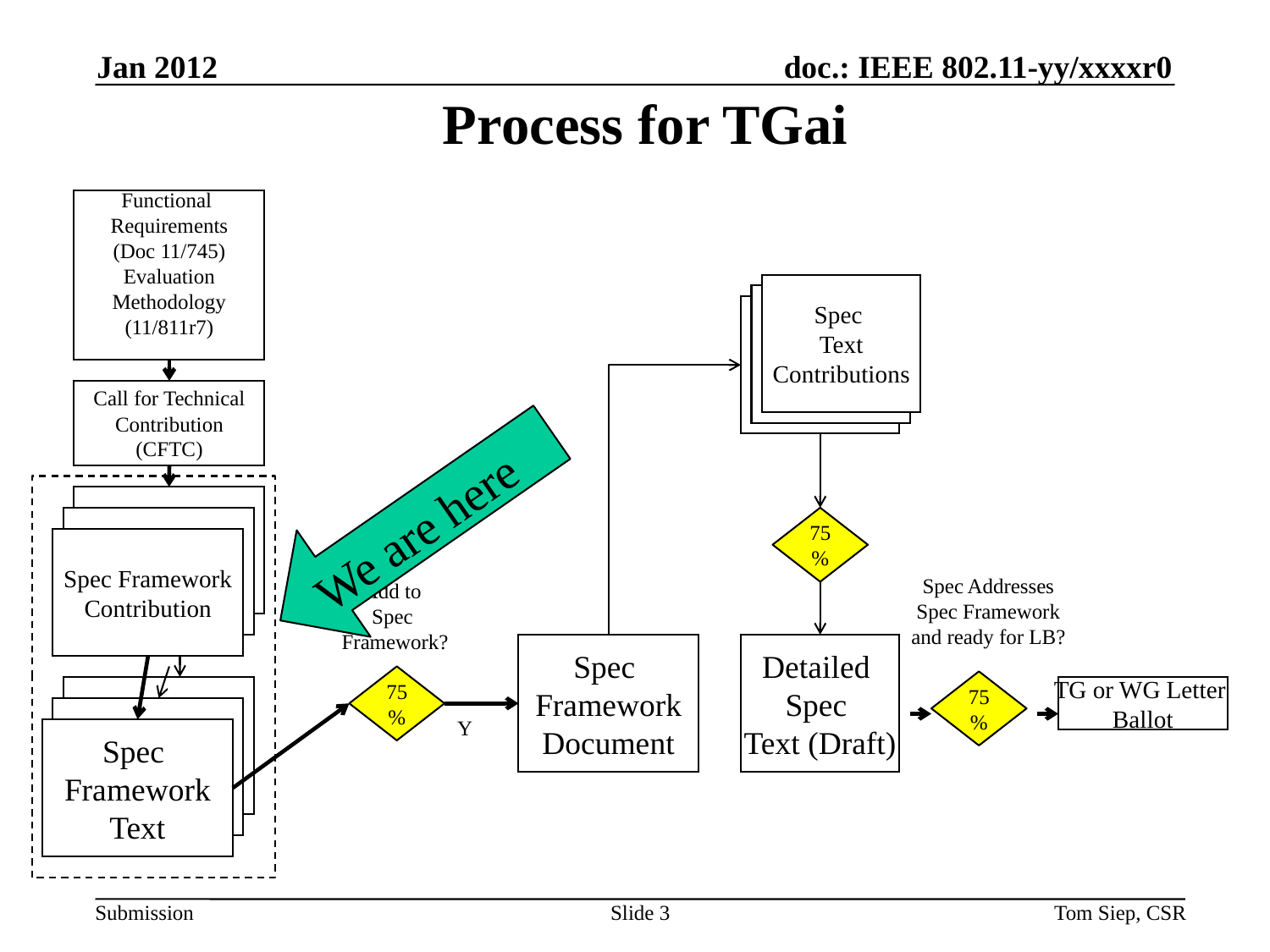

Jan 2012
# Process for TGai
Functional
Requirements
(Doc 11/745)
Evaluation
Methodology
(11/811r7)

Spec
Text
Contributions
Spec
Text
Contributions
Spec
Text
Contributions
Call for Technical
Contribution
(CFTC)
We are here
Technical
Contribution
Technical
Contribution
75%
Spec Framework
Contribution

Spec Addresses
Spec Framework
and ready for LB?
Add to
Spec
Framework?
Spec
Framework
Document
Detailed
Spec
Text (Draft)
75%
75%
Technical
Contribution
TG or WG Letter
Ballot
Technical
Contribution
Y
Spec
Framework
Text
Slide 3
Tom Siep, CSR